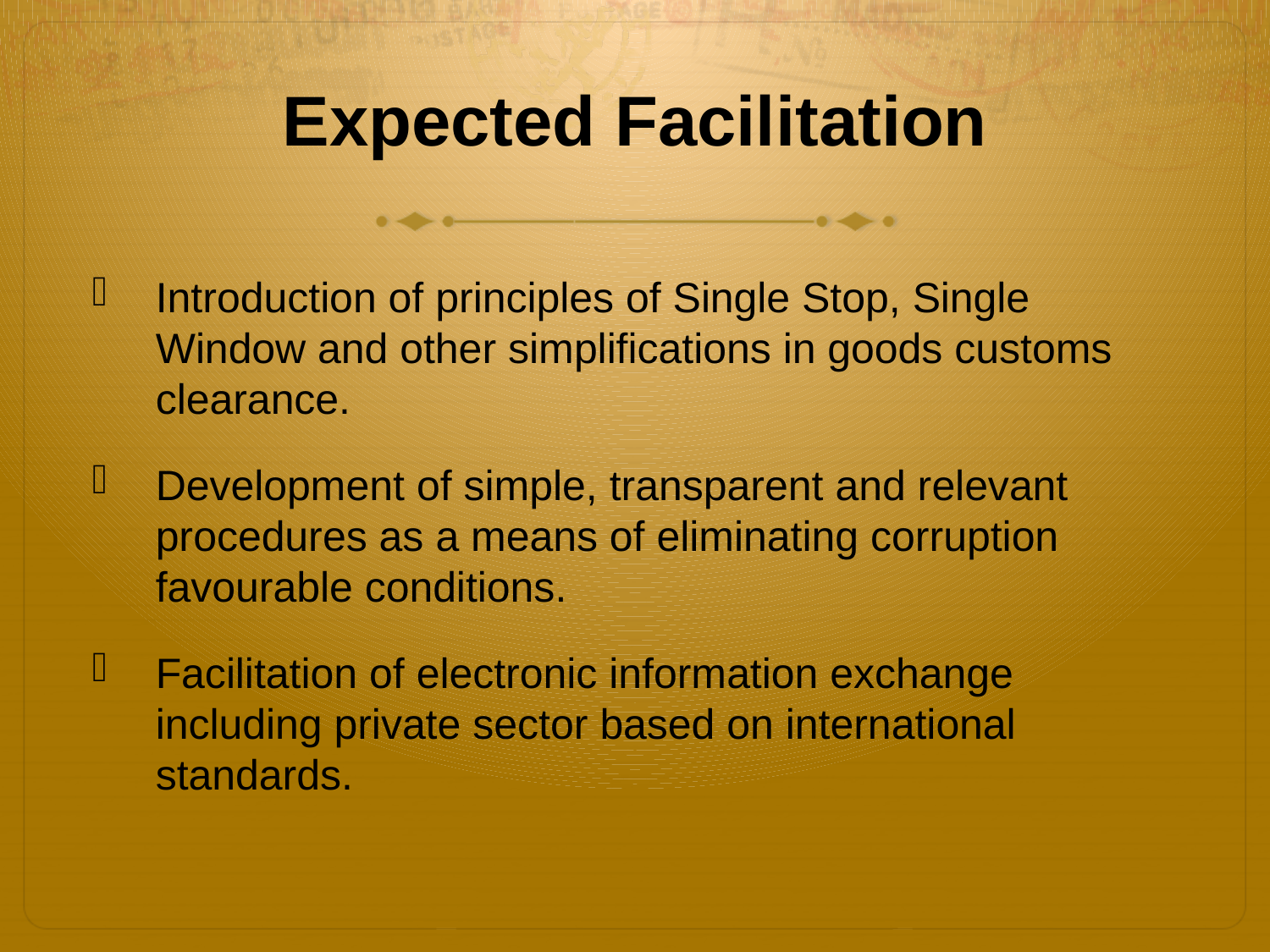

# Expected Facilitation
Introduction of principles of Single Stop, Single Window and other simplifications in goods customs clearance.
Development of simple, transparent and relevant procedures as a means of eliminating corruption favourable conditions.
Facilitation of electronic information exchange including private sector based on international standards.